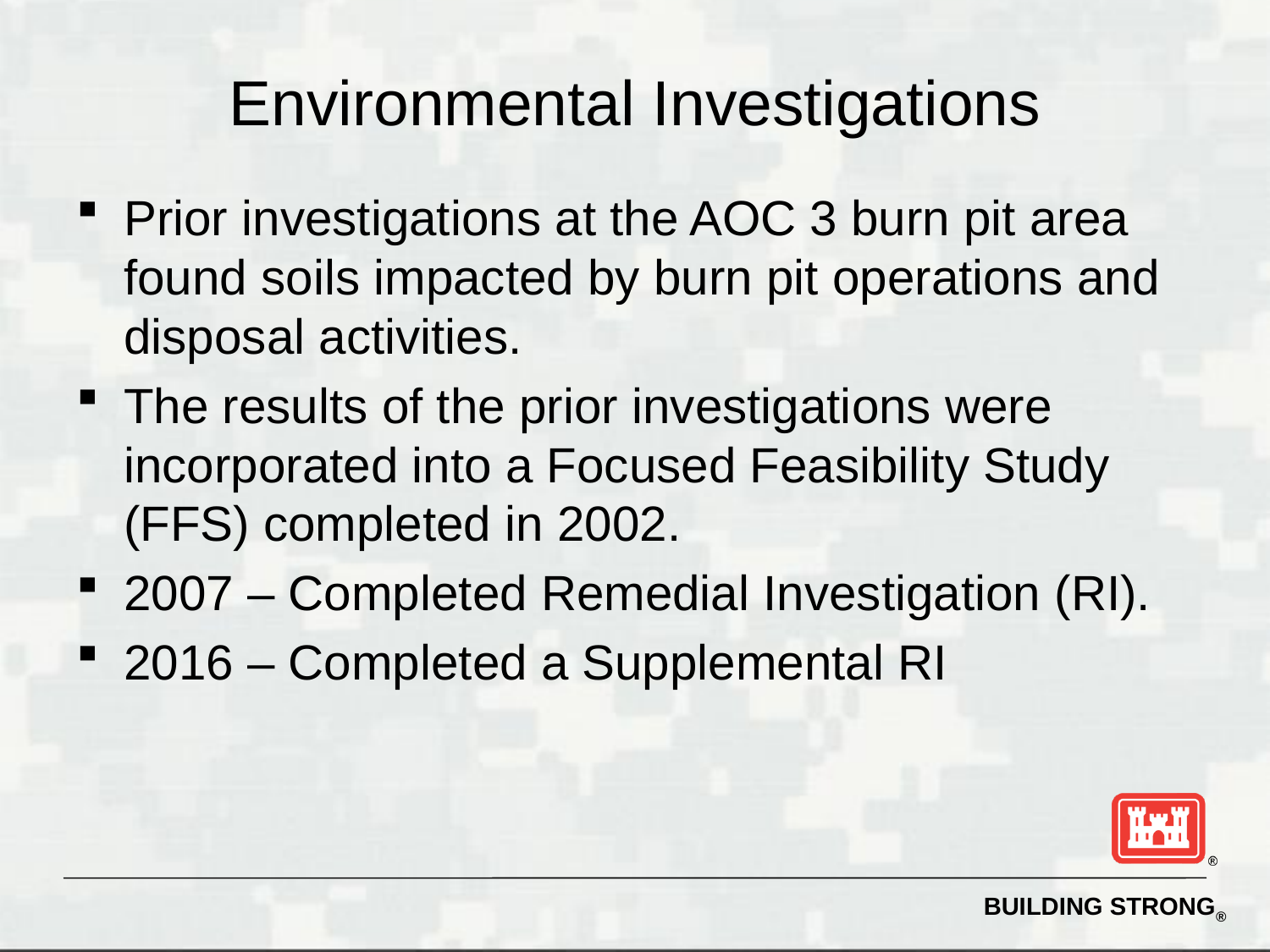

# Environmental Investigations
Prior investigations at the AOC 3 burn pit area found soils impacted by burn pit operations and disposal activities.
The results of the prior investigations were incorporated into a Focused Feasibility Study (FFS) completed in 2002.
2007 – Completed Remedial Investigation (RI).
2016 – Completed a Supplemental RI